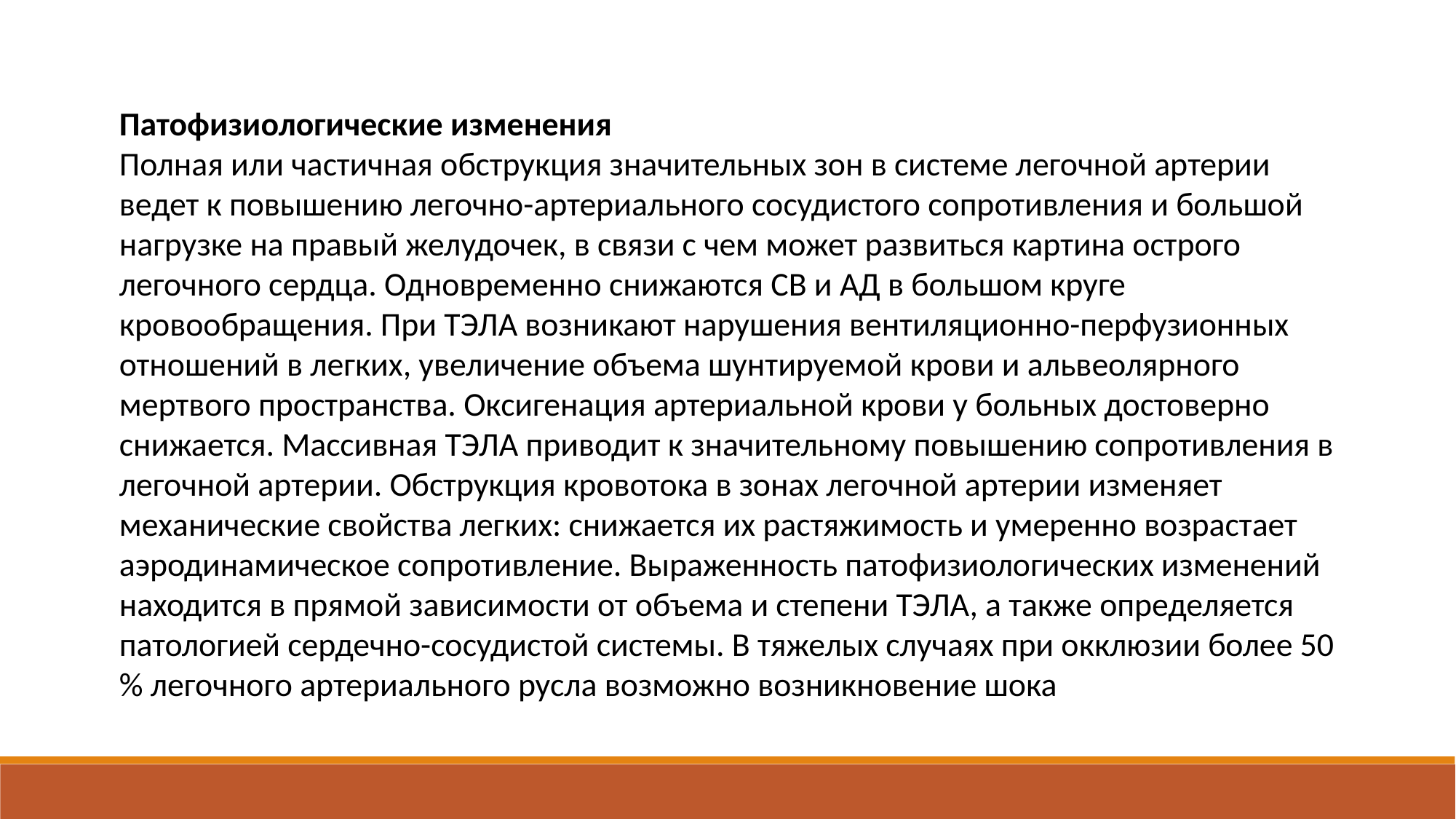

Патофизиологические изменения
Полная или частичная обструкция значительных зон в системе легочной артерии ведет к повышению легочно-артериального сосудистого сопротивления и большой нагрузке на правый желудочек, в связи с чем может развиться картина острого легочного сердца. Одновременно снижаются СВ и АД в большом круге кровообращения. При ТЭЛА возникают нарушения вентиляционно-перфузионных отношений в легких, увеличение объема шунтируемой крови и альвеолярного мертвого пространства. Оксигенация артериальной крови у больных достоверно снижается. Массивная ТЭЛА приводит к значительному повышению сопротивления в легочной артерии. Обструкция кровотока в зонах легочной артерии изменяет механические свойства легких: снижается их растяжимость и умеренно возрастает аэродинамическое сопротивление. Выраженность патофизиологических изменений находится в прямой зависимости от объема и степени ТЭЛА, а также определяется патологией сердечно-сосудистой системы. В тяжелых случаях при окклюзии более 50 % легочного артериального русла возможно возникновение шока